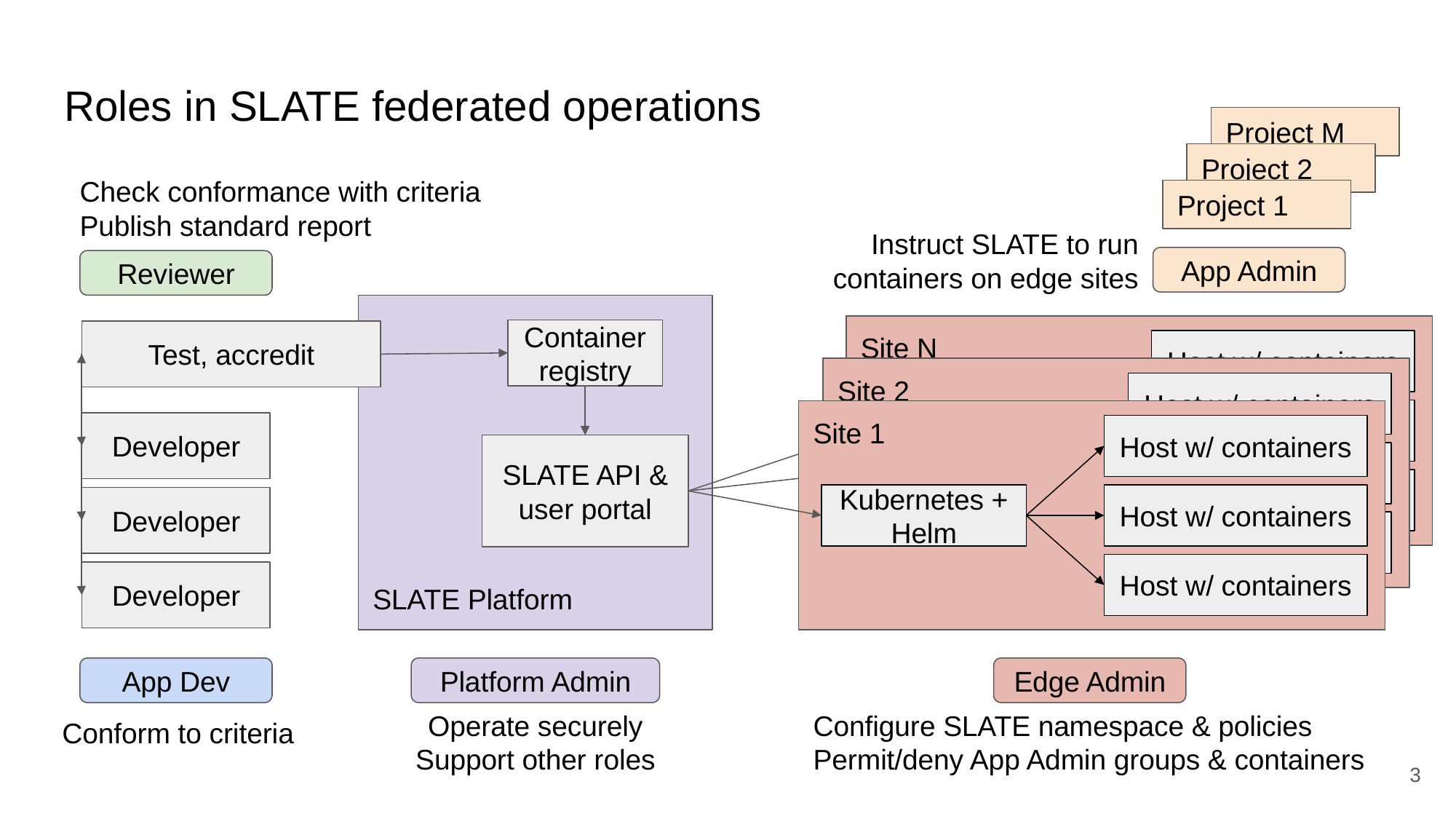

# Roles in SLATE federated operations
Project M
Project 2
Project 1
Check conformance with criteria
Publish standard report
Instruct SLATE to run containers on edge sites
App Admin
Reviewer
SLATE Platform
Site N
Host w/ containers
Orchestrator
Host w/ containers
Host w/ containers
Container registry
Test, accredit
Site 2
Host w/ containers
Orchestrator
Host w/ containers
Host w/ containers
Site 1
Host w/ containers
Kubernetes + Helm
Host w/ containers
Host w/ containers
Developer
SLATE API & user portal
Developer
Developer
App Dev
Platform Admin
Edge Admin
Operate securely Support other roles
Configure SLATE namespace & policies Permit/deny App Admin groups & containers
Conform to criteria
3